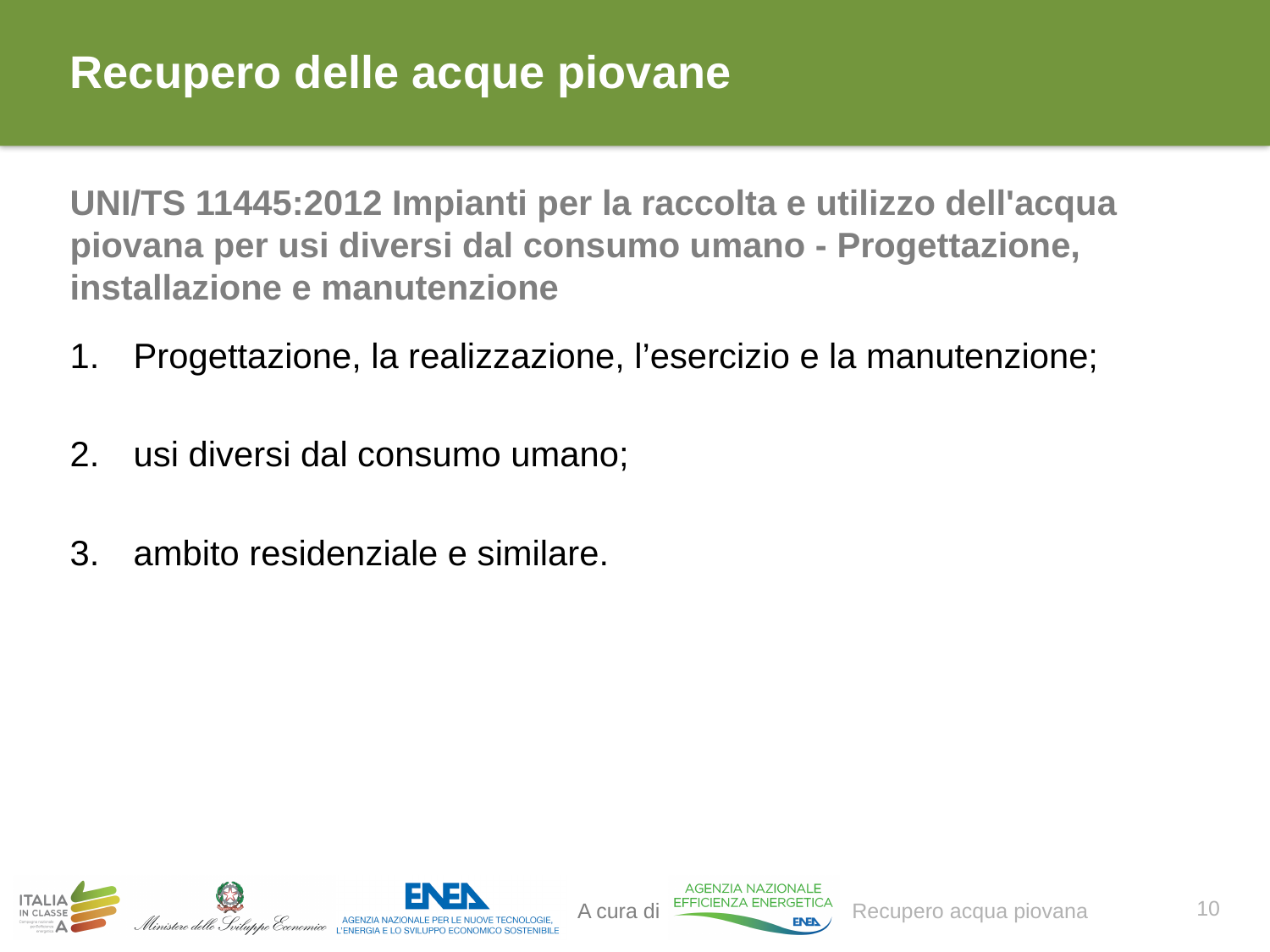

# Recupero delle acque piovane
UNI/TS 11445:2012 Impianti per la raccolta e utilizzo dell'acqua piovana per usi diversi dal consumo umano - Progettazione, installazione e manutenzione
Progettazione, la realizzazione, l’esercizio e la manutenzione;

usi diversi dal consumo umano;

ambito residenziale e similare.

10